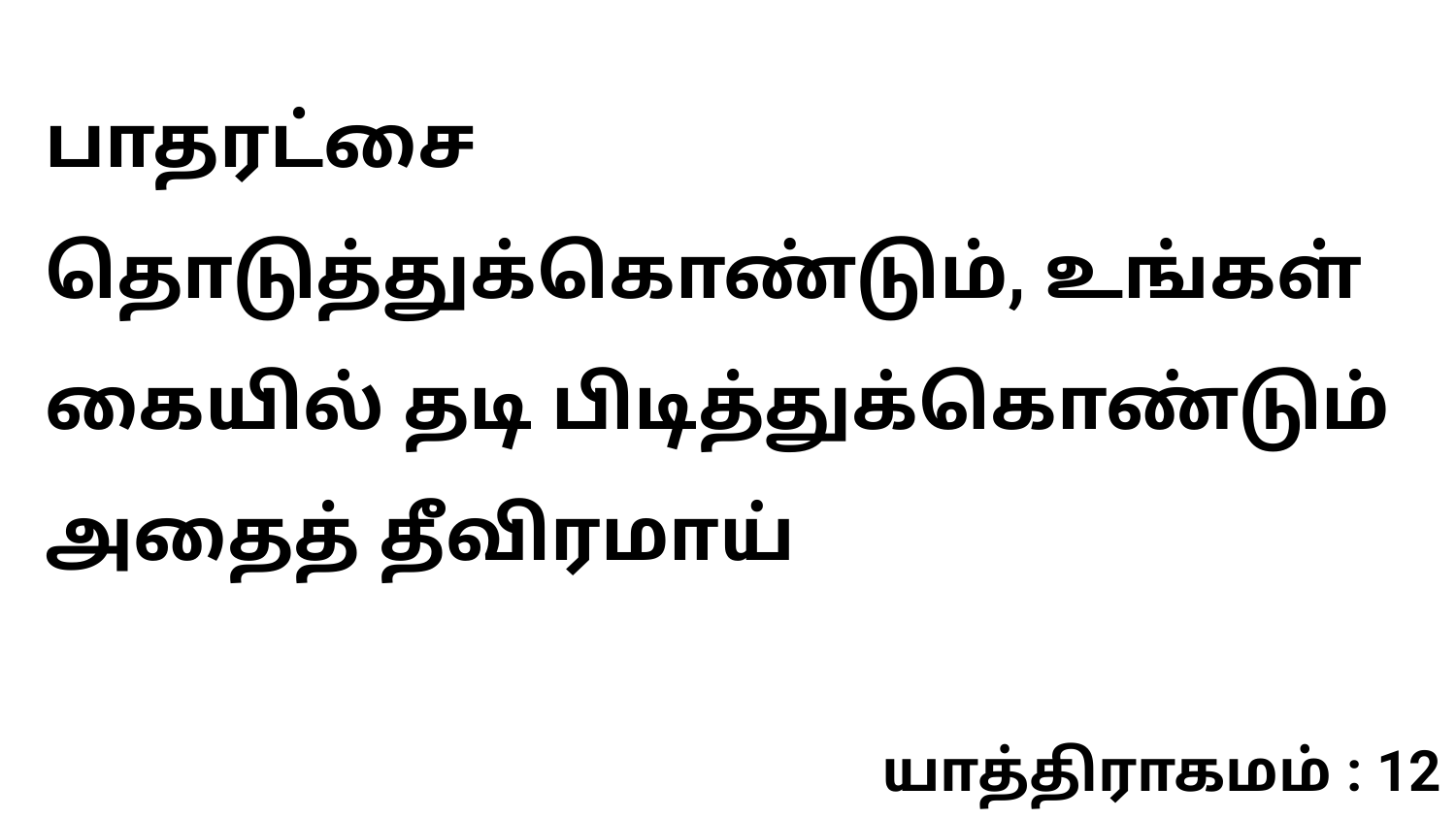

பாதரட்சை தொடுத்துக்கொண்டும், உங்கள் கையில் தடி பிடித்துக்கொண்டும் அதைத் தீவிரமாய்
யாத்திராகமம் : 12